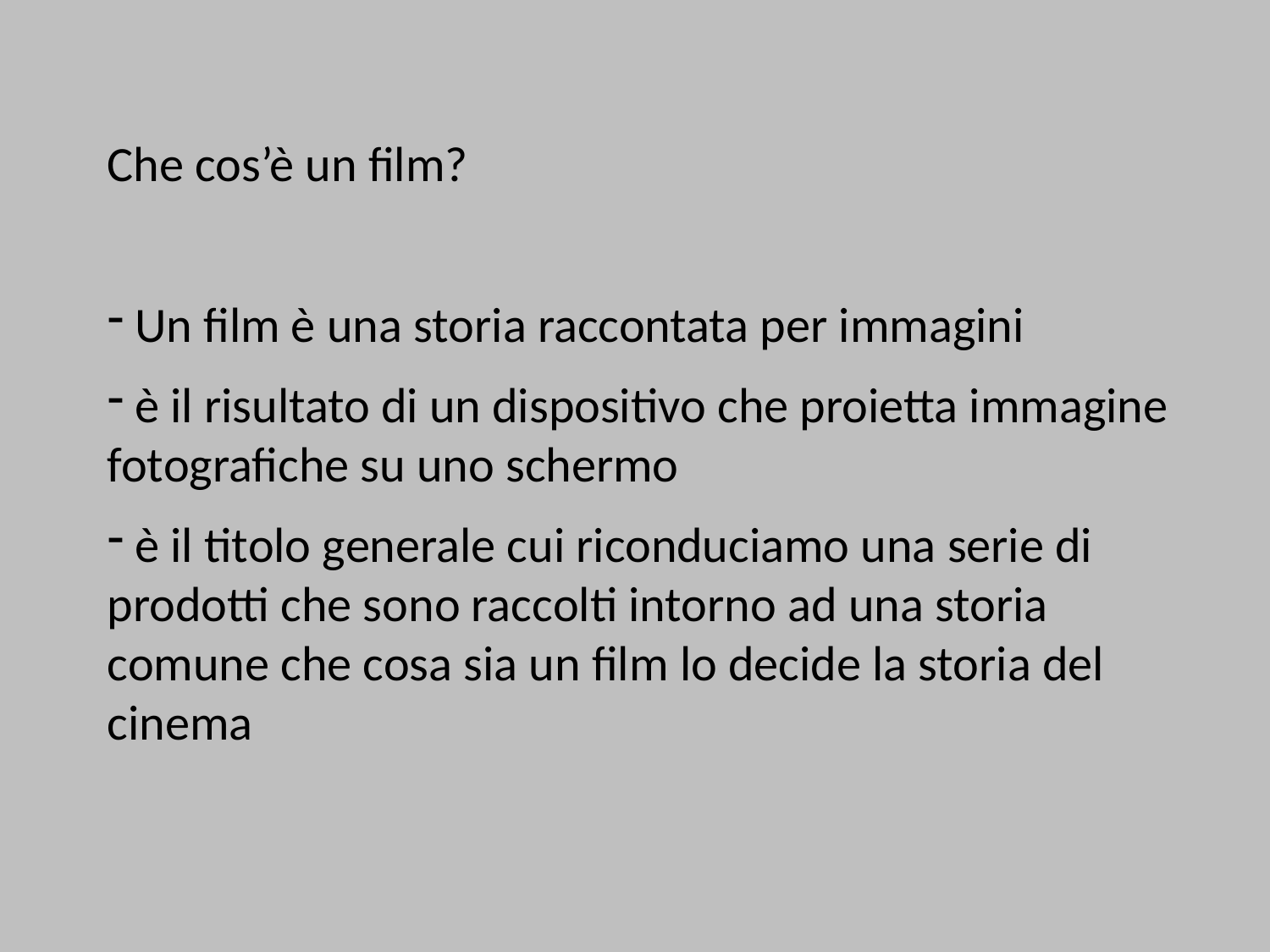

Che cos’è un film?

 Un film è una storia raccontata per immagini
 è il risultato di un dispositivo che proietta immagine fotografiche su uno schermo
 è il titolo generale cui riconduciamo una serie di prodotti che sono raccolti intorno ad una storia comune che cosa sia un film lo decide la storia del cinema